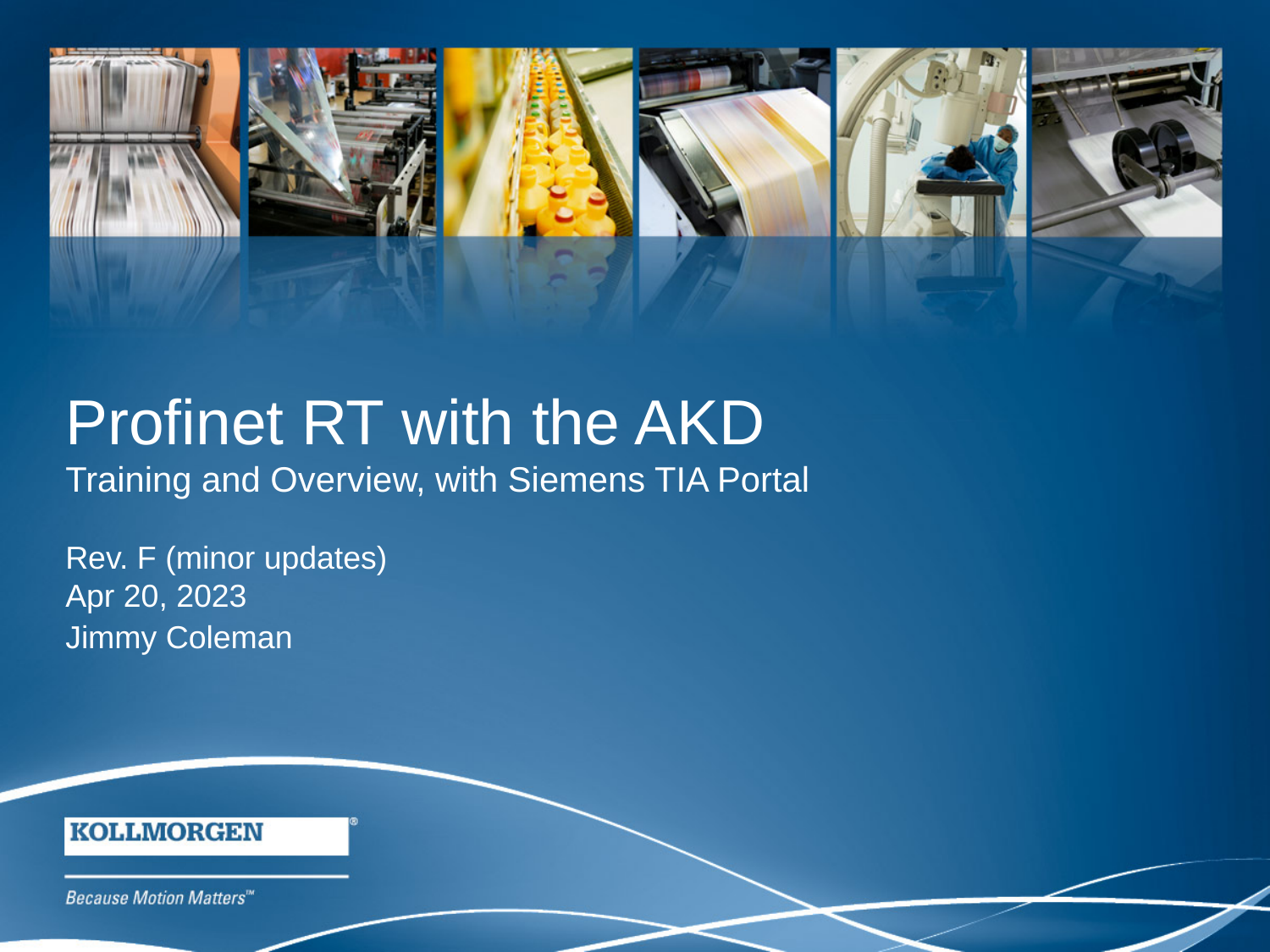

Profinet RT with the AKD
Training and Overview, with Siemens TIA Portal
Rev. F (minor updates)
Apr 20, 2023
Jimmy Coleman